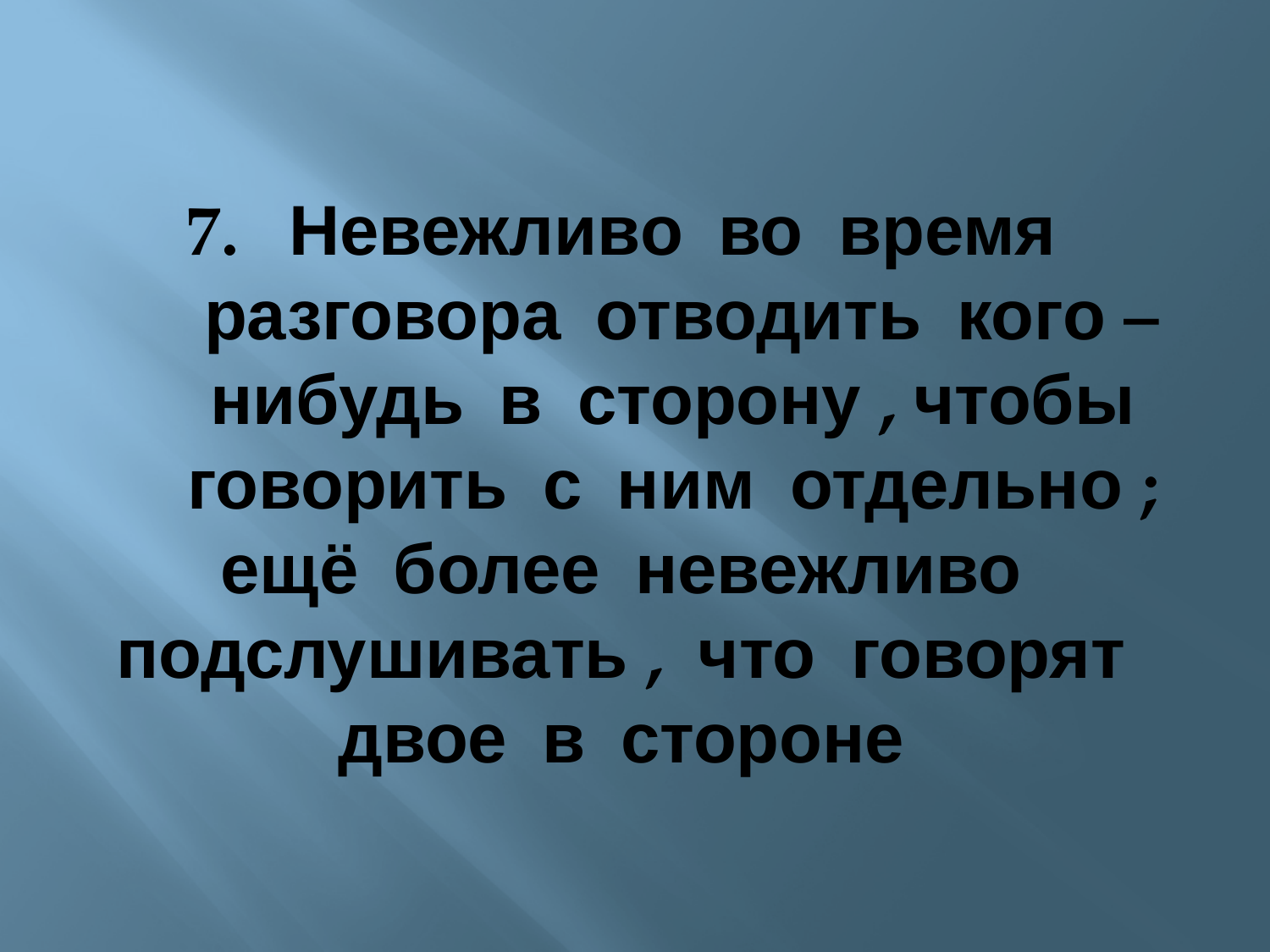

Невежливо  во  время  разговора  отводить  кого – нибудь  в  сторону , чтобы  говорить  с  ним  отдельно ;
ещё  более  невежливо  подслушивать ,  что  говорят  двое  в  стороне